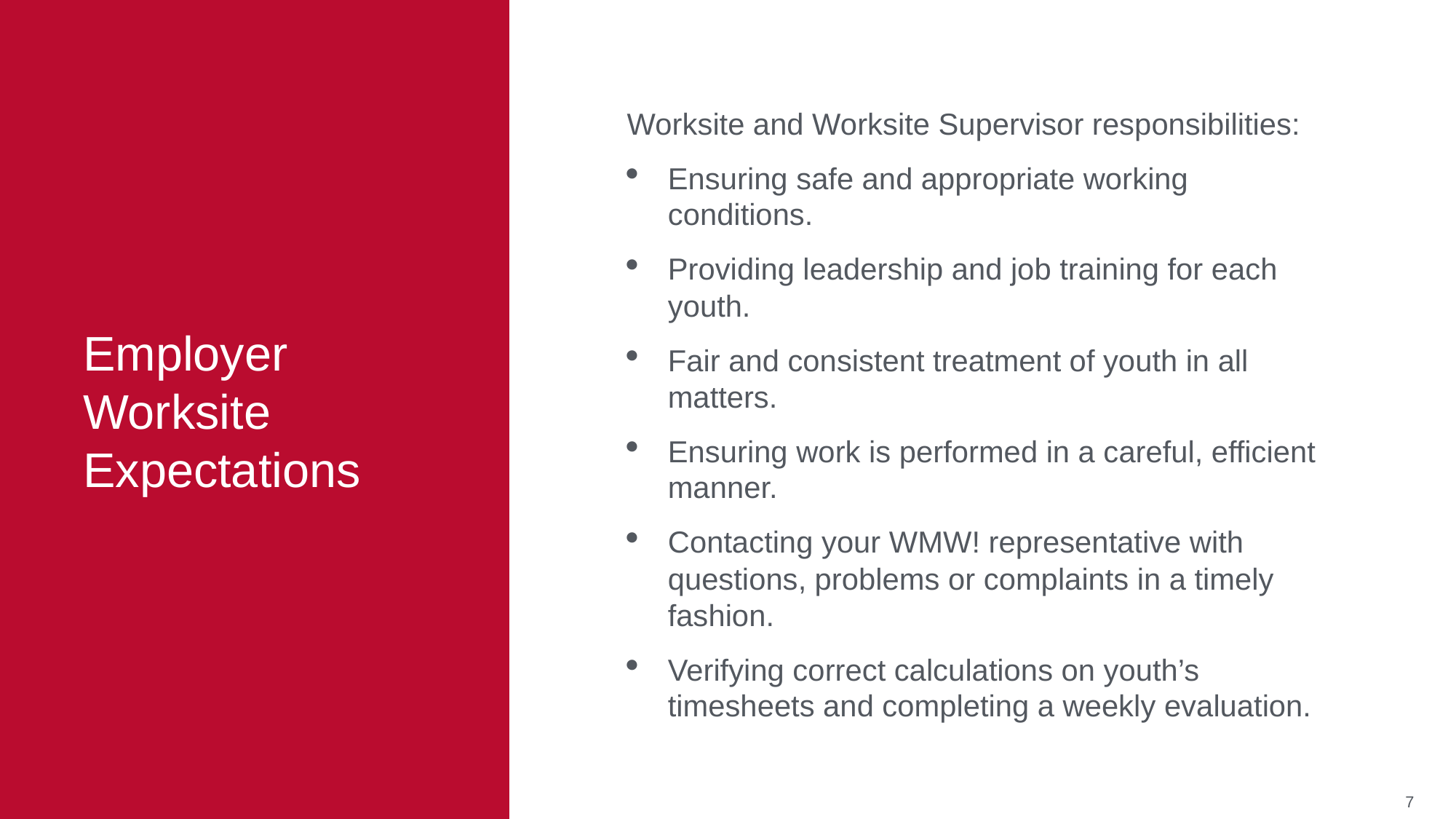

Worksite and Worksite Supervisor responsibilities:
Ensuring safe and appropriate working conditions.
Providing leadership and job training for each youth.
Fair and consistent treatment of youth in all matters.
Ensuring work is performed in a careful, efficient manner.
Contacting your WMW! representative with questions, problems or complaints in a timely fashion.
Verifying correct calculations on youth’s timesheets and completing a weekly evaluation.
Employer
Worksite Expectations
7